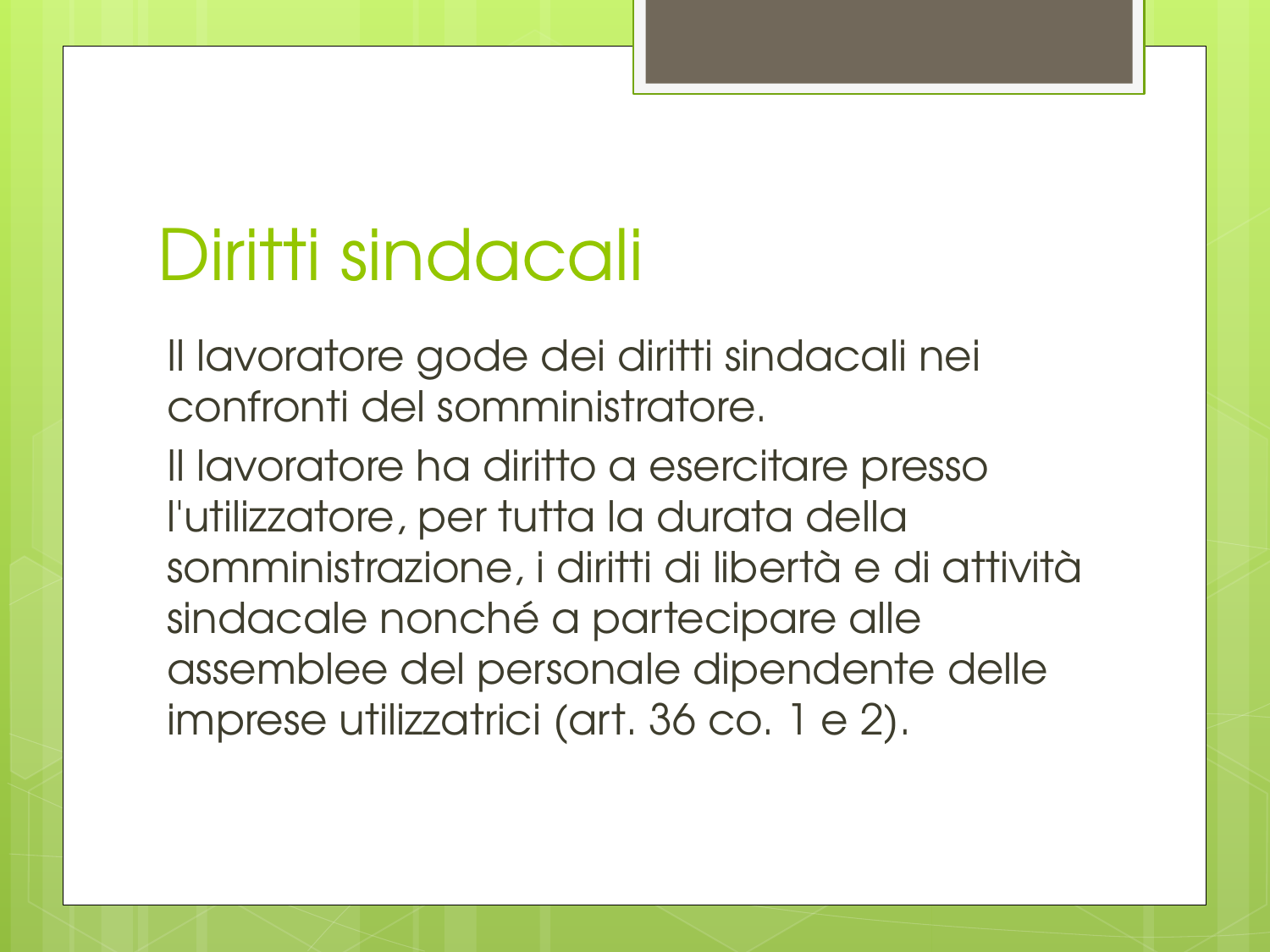

# Diritti sindacali
Il lavoratore gode dei diritti sindacali nei confronti del somministratore.
Il lavoratore ha diritto a esercitare presso l'utilizzatore, per tutta la durata della somministrazione, i diritti di libertà e di attività sindacale nonché a partecipare alle assemblee del personale dipendente delle imprese utilizzatrici (art. 36 co. 1 e 2).